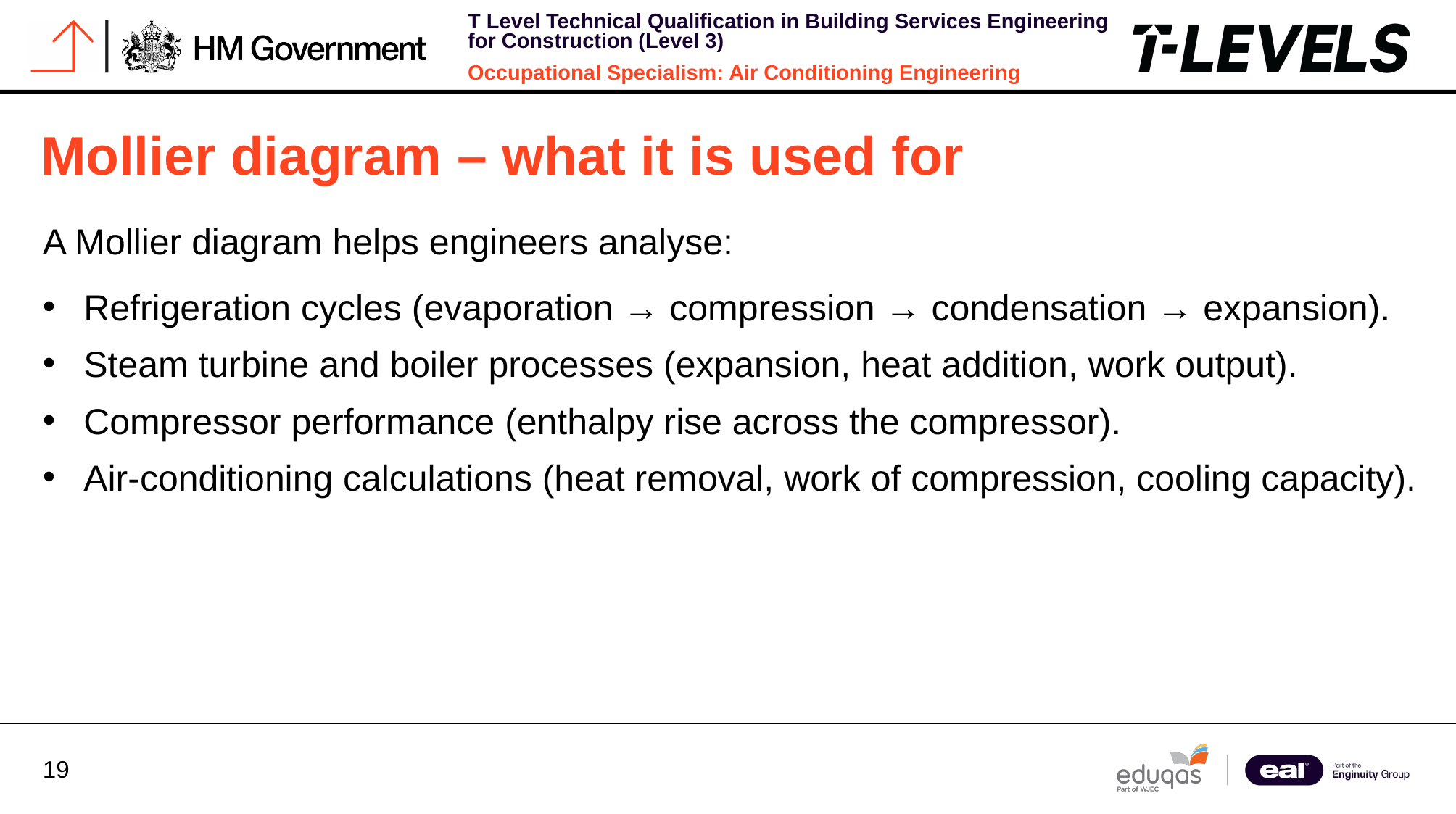

Mollier diagram – what it is used for
A Mollier diagram helps engineers analyse:
Refrigeration cycles (evaporation → compression → condensation → expansion).
Steam turbine and boiler processes (expansion, heat addition, work output).
Compressor performance (enthalpy rise across the compressor).
Air‑conditioning calculations (heat removal, work of compression, cooling capacity).